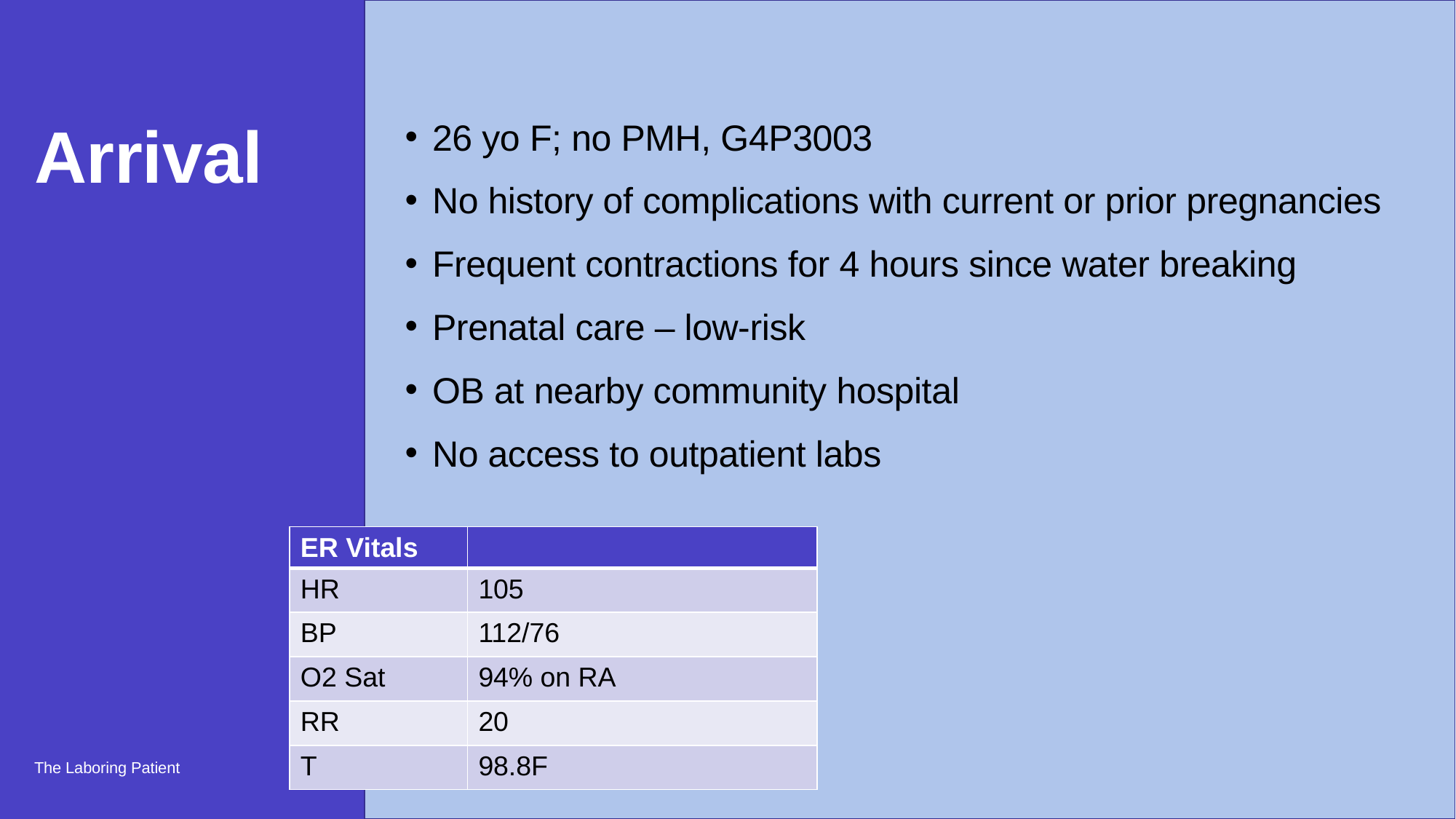

# Arrival
26 yo F; no PMH, G4P3003
No history of complications with current or prior pregnancies
Frequent contractions for 4 hours since water breaking
Prenatal care – low-risk
OB at nearby community hospital
No access to outpatient labs

| ER Vitals |  |
| --- | --- |
| HR | 105 |
| BP | 112/76 |
| O2 Sat | 94% on RA |
| RR | 20 |
| T | 98.8F |
The Laboring Patient